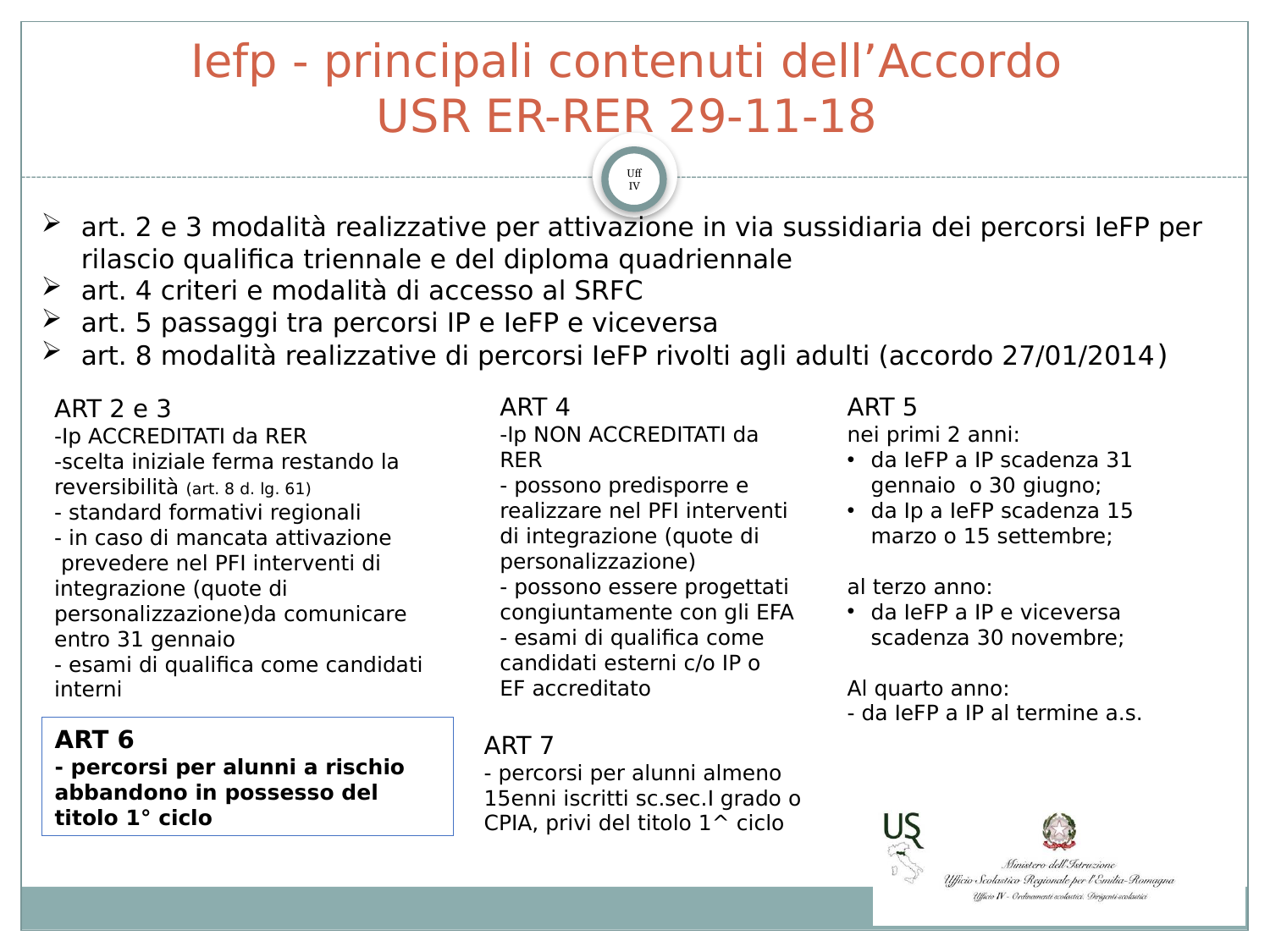

# Iefp - principali contenuti dell’Accordo USR ER-RER 29-11-18
art. 2 e 3 modalità realizzative per attivazione in via sussidiaria dei percorsi IeFP per rilascio qualifica triennale e del diploma quadriennale
art. 4 criteri e modalità di accesso al SRFC
art. 5 passaggi tra percorsi IP e IeFP e viceversa
art. 8 modalità realizzative di percorsi IeFP rivolti agli adulti (accordo 27/01/2014)

ART 4
-Ip NON ACCREDITATI da RER
- possono predisporre e realizzare nel PFI interventi di integrazione (quote di personalizzazione)
- possono essere progettati congiuntamente con gli EFA
- esami di qualifica come candidati esterni c/o IP o EF accreditato

ART 5
nei primi 2 anni:
da IeFP a IP scadenza 31 gennaio  o 30 giugno;
da Ip a IeFP scadenza 15 marzo o 15 settembre;

al terzo anno:
da IeFP a IP e viceversa scadenza 30 novembre;

Al quarto anno:
- da IeFP a IP al termine a.s.

ART 2 e 3
-Ip ACCREDITATI da RER
-scelta iniziale ferma restando la reversibilità (art. 8 d. lg. 61)
- standard formativi regionali
- in caso di mancata attivazione  prevedere nel PFI interventi di integrazione (quote di personalizzazione)da comunicare entro 31 gennaio
- esami di qualifica come candidati interni

ART 6
- percorsi per alunni a rischio abbandono in possesso del titolo 1° ciclo
ART 7
- percorsi per alunni almeno 15enni iscritti sc.sec.I grado o CPIA, privi del titolo 1^ ciclo